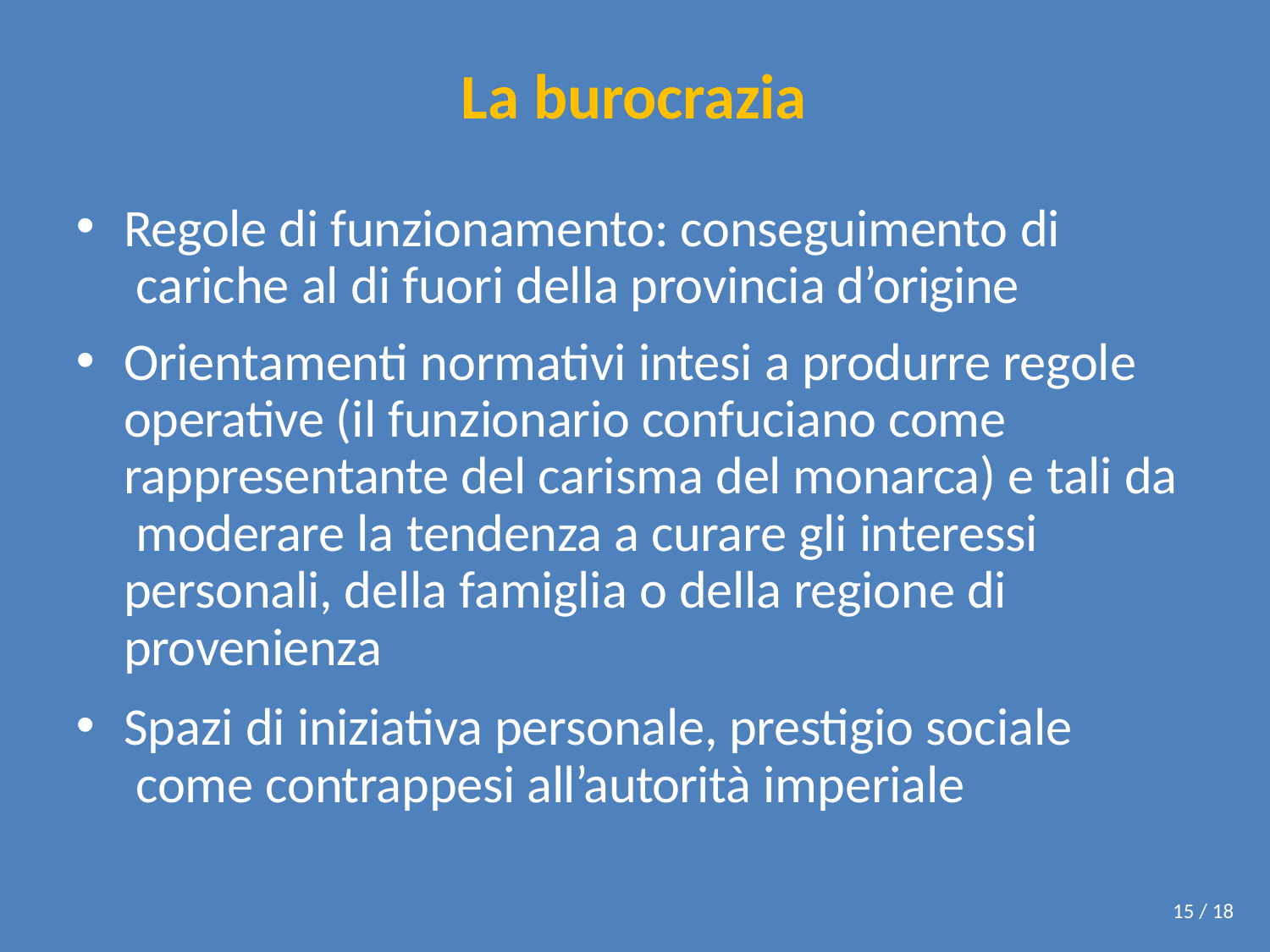

# La burocrazia
Regole di funzionamento: conseguimento di  cariche al di fuori della provincia d’origine
Orientamenti normativi intesi a produrre regole  operative (il funzionario confuciano come  rappresentante del carisma del monarca) e tali da  moderare la tendenza a curare gli interessi  personali, della famiglia o della regione di  provenienza
Spazi di iniziativa personale, prestigio sociale  come contrappesi all’autorità imperiale

15 / 18